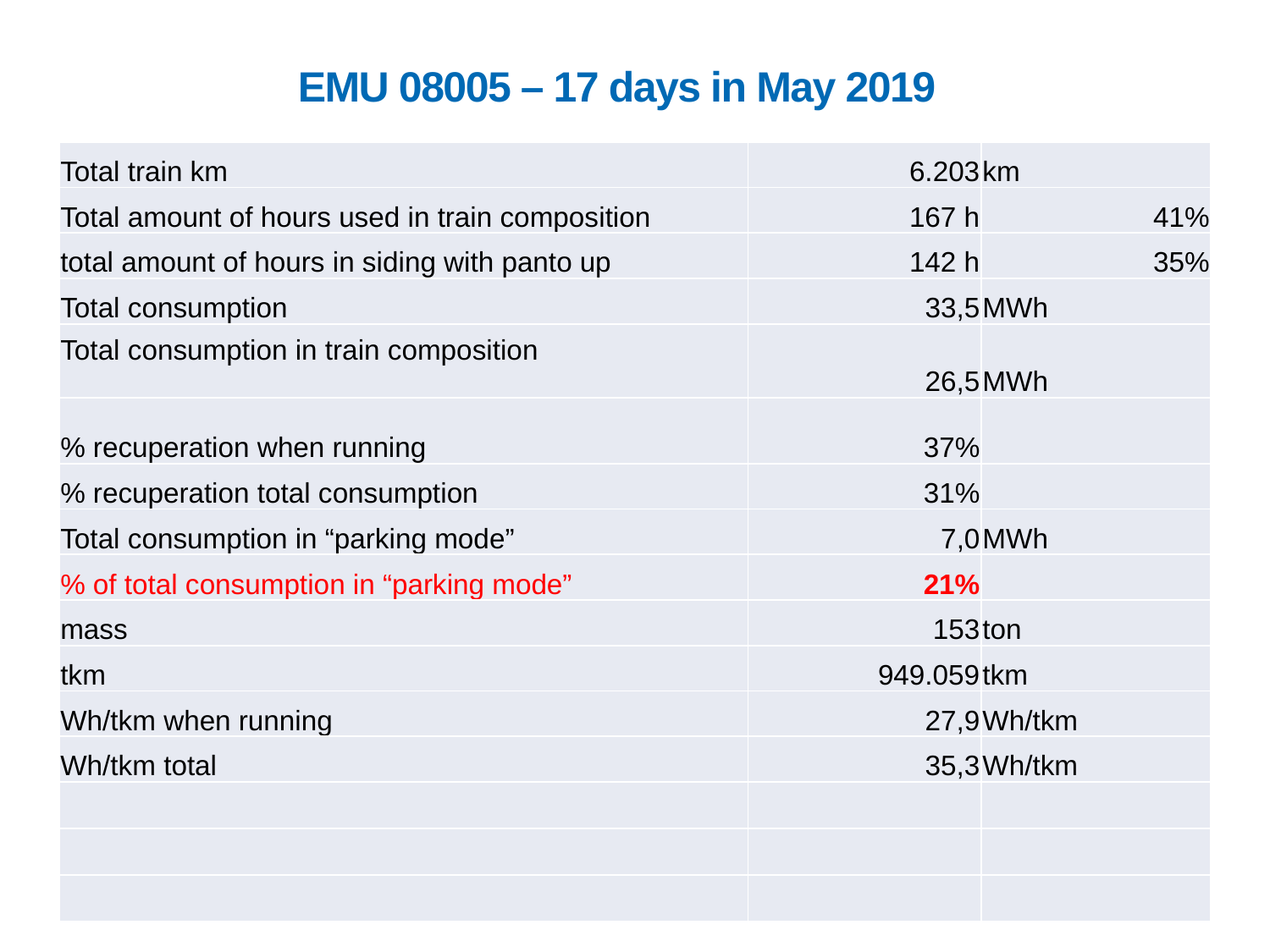

EMU 08005 – 17 days in May 2019
| Total train km | 6.203 | km |
| --- | --- | --- |
| Total amount of hours used in train composition | 167 h | 41% |
| total amount of hours in siding with panto up | 142 h | 35% |
| Total consumption | 33,5 | MWh |
| Total consumption in train composition | 26,5 | MWh |
| % recuperation when running | 37% |  |
| % recuperation total consumption | 31% |  |
| Total consumption in “parking mode” | 7,0 | MWh |
| % of total consumption in “parking mode” | 21% |  |
| mass | 153 | ton |
| tkm | 949.059 | tkm |
| Wh/tkm when running | 27,9 | Wh/tkm |
| Wh/tkm total | 35,3 | Wh/tkm |
|  |  |  |
|  |  |  |
|  |  |  |